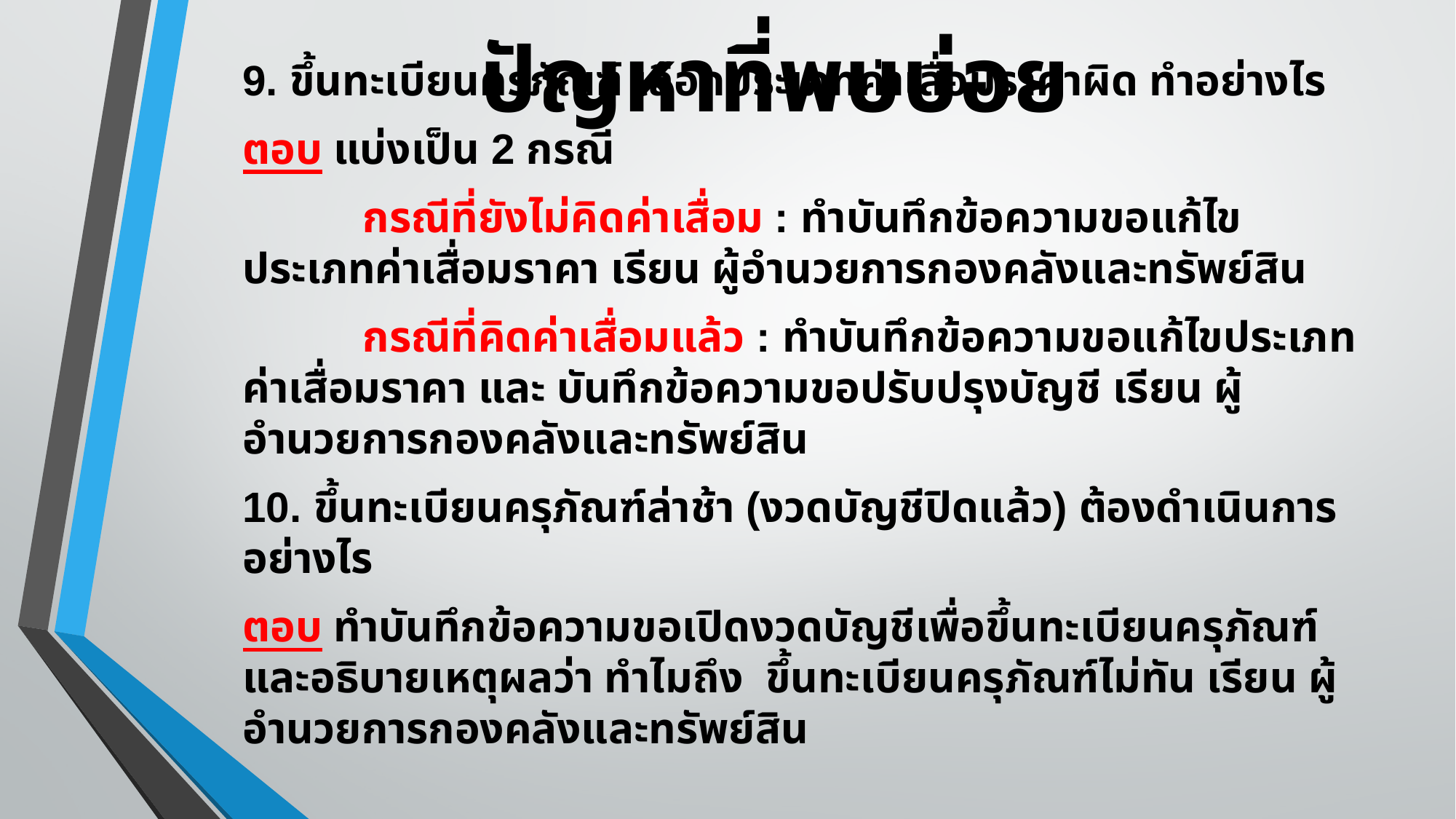

# ปัญหาที่พบบ่อย
9. ขึ้นทะเบียนครุภัณฑ์ เลือกประเภทค่าเสื่อมราคาผิด ทำอย่างไร
ตอบ แบ่งเป็น 2 กรณี
	 กรณีที่ยังไม่คิดค่าเสื่อม : ทำบันทึกข้อความขอแก้ไขประเภทค่าเสื่อมราคา เรียน ผู้อำนวยการกองคลังและทรัพย์สิน
	 กรณีที่คิดค่าเสื่อมแล้ว : ทำบันทึกข้อความขอแก้ไขประเภทค่าเสื่อมราคา และ บันทึกข้อความขอปรับปรุงบัญชี เรียน ผู้อำนวยการกองคลังและทรัพย์สิน
10. ขึ้นทะเบียนครุภัณฑ์ล่าช้า (งวดบัญชีปิดแล้ว) ต้องดำเนินการอย่างไร
ตอบ ทำบันทึกข้อความขอเปิดงวดบัญชีเพื่อขึ้นทะเบียนครุภัณฑ์ และอธิบายเหตุผลว่า ทำไมถึง  ขึ้นทะเบียนครุภัณฑ์ไม่ทัน เรียน ผู้อำนวยการกองคลังและทรัพย์สิน